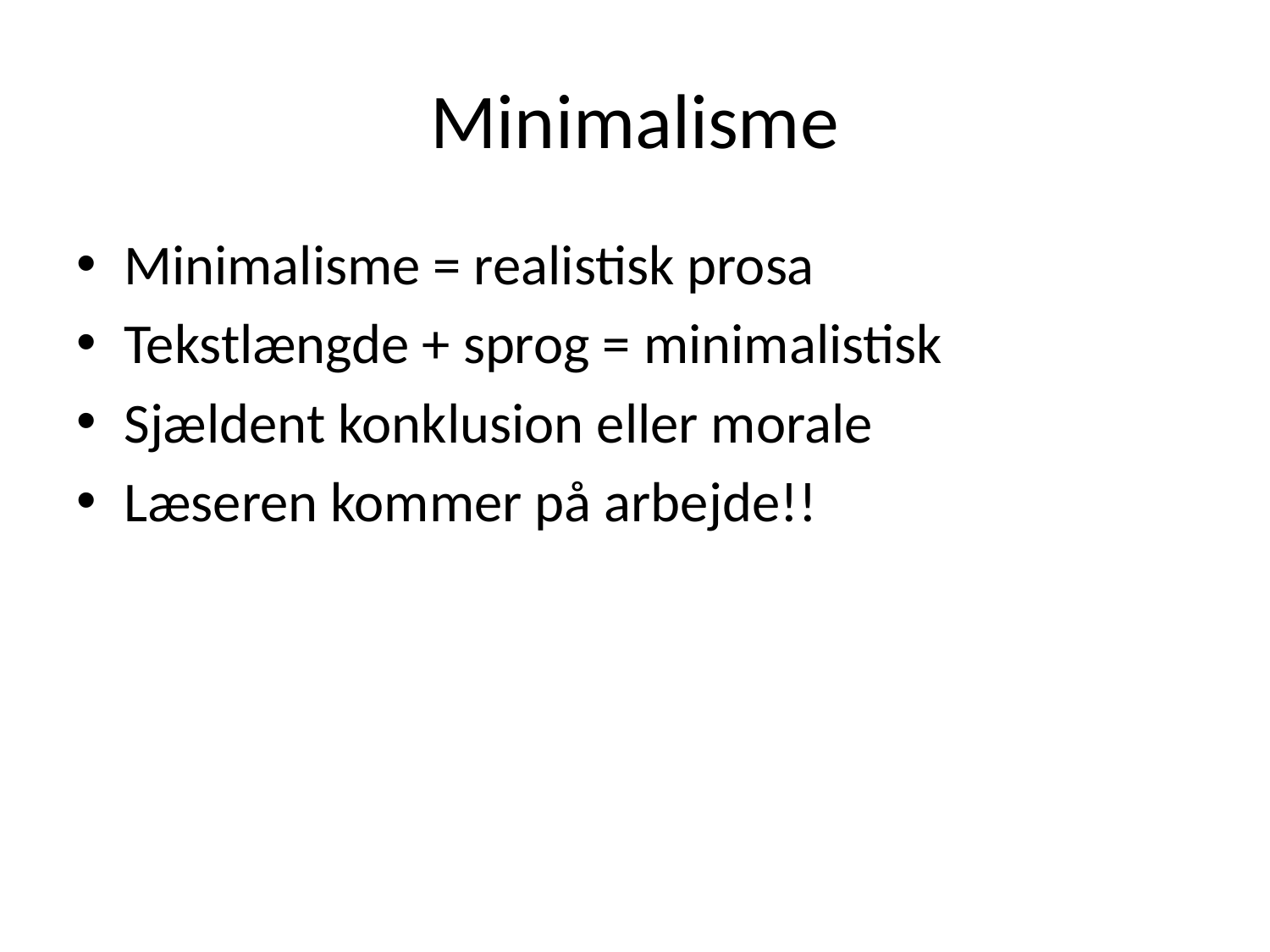

# Minimalisme
Minimalisme = realistisk prosa
Tekstlængde + sprog = minimalistisk
Sjældent konklusion eller morale
Læseren kommer på arbejde!!